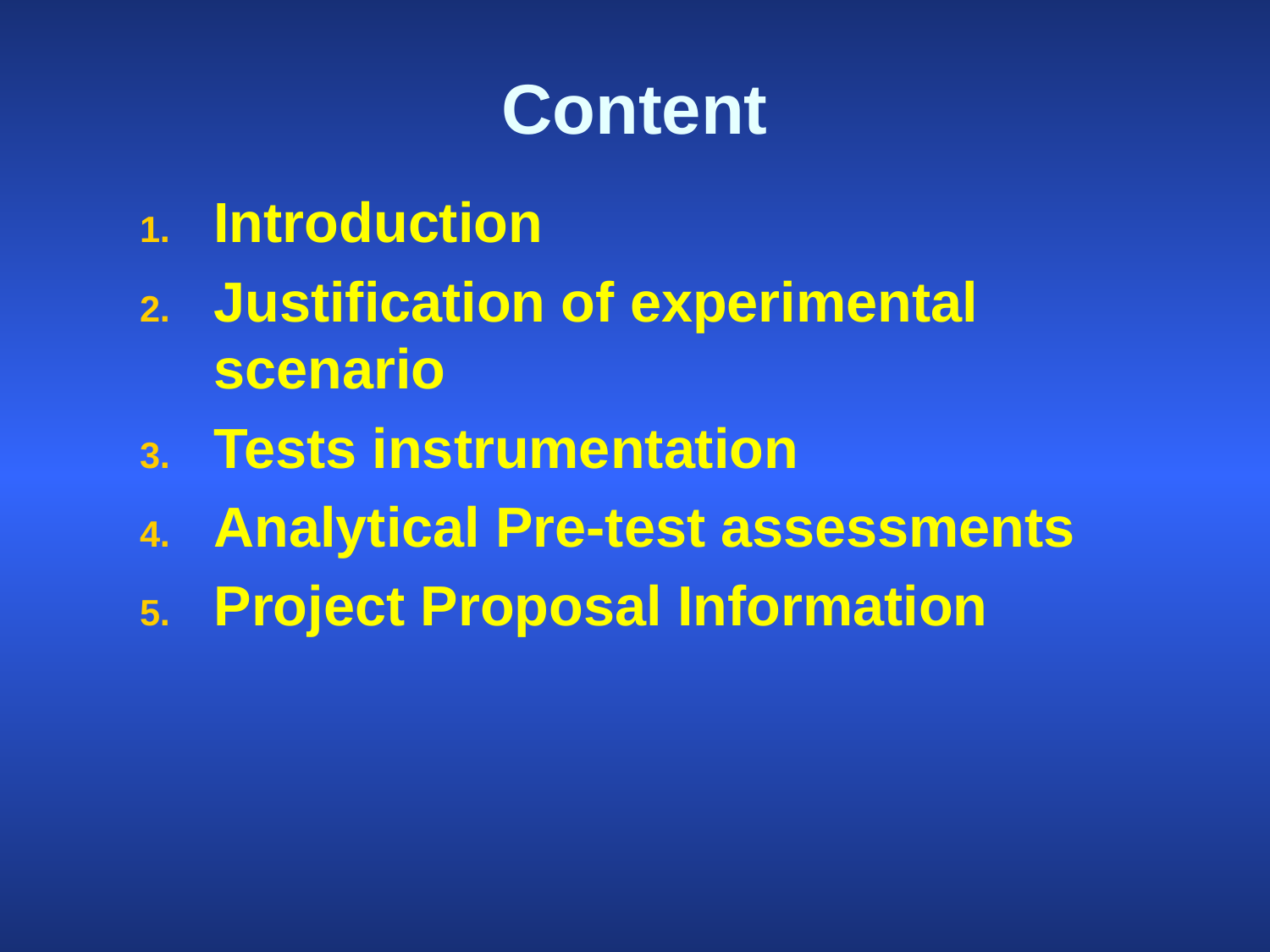

# Content
Introduction
Justification of experimental scenario
Tests instrumentation
Analytical Pre-test assessments
Project Proposal Information